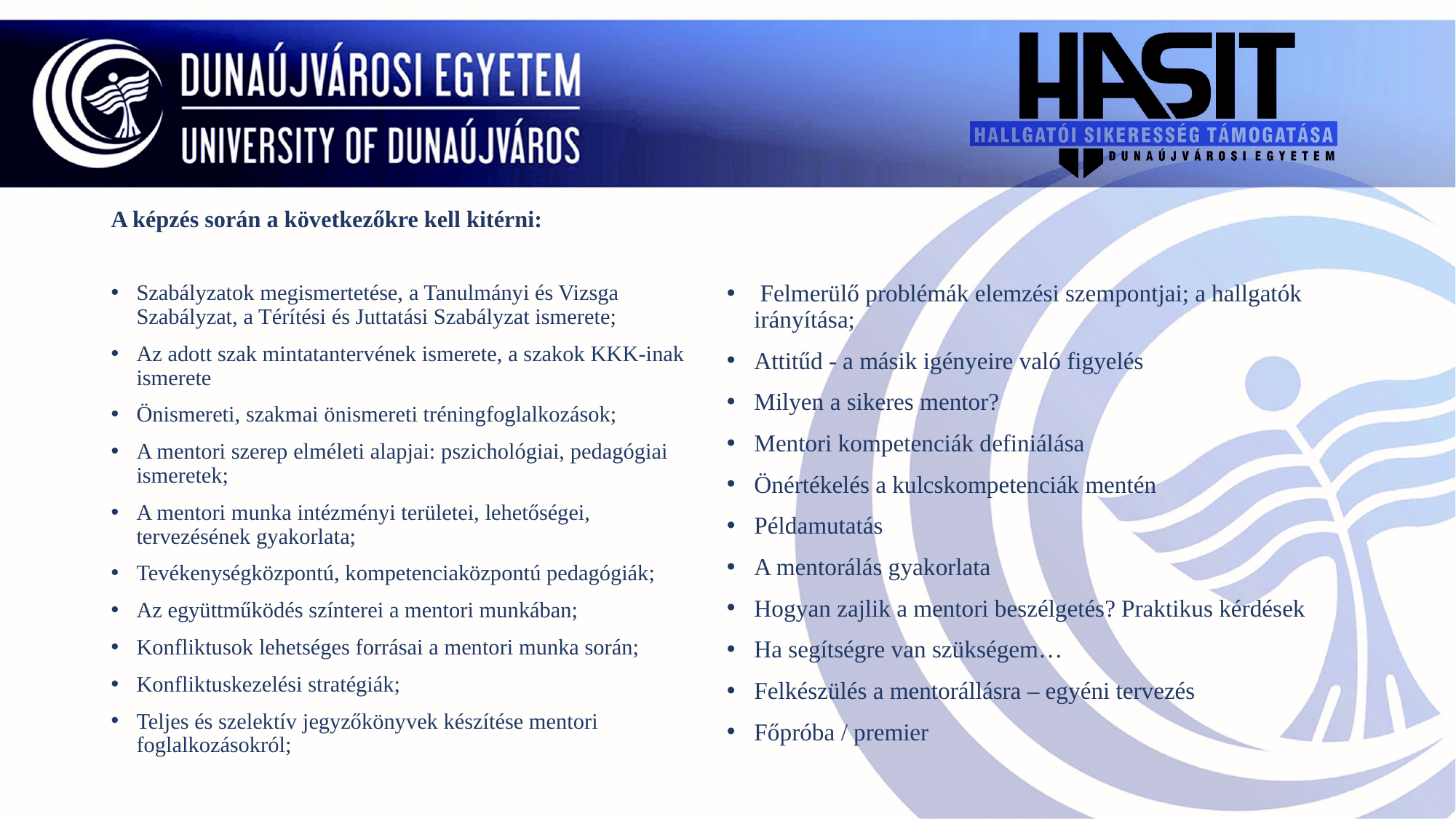

#
A képzés során a következőkre kell kitérni:

Szabályzatok megismertetése, a Tanulmányi és Vizsga Szabályzat, a Térítési és Juttatási Szabályzat ismerete;
Az adott szak mintatantervének ismerete, a szakok KKK-inak ismerete
Önismereti, szakmai önismereti tréningfoglalkozások;
A mentori szerep elméleti alapjai: pszichológiai, pedagógiai ismeretek;
A mentori munka intézményi területei, lehetőségei, tervezésének gyakorlata;
Tevékenységközpontú, kompetenciaközpontú pedagógiák;
Az együttműködés színterei a mentori munkában;
Konfliktusok lehetséges forrásai a mentori munka során;
Konfliktuskezelési stratégiák;
Teljes és szelektív jegyzőkönyvek készítése mentori foglalkozásokról;
 Felmerülő problémák elemzési szempontjai; a hallgatók irányítása;
Attitűd - a másik igényeire való figyelés
Milyen a sikeres mentor?
Mentori kompetenciák definiálása
Önértékelés a kulcskompetenciák mentén
Példamutatás
A mentorálás gyakorlata
Hogyan zajlik a mentori beszélgetés? Praktikus kérdések
Ha segítségre van szükségem…
Felkészülés a mentorállásra – egyéni tervezés
Főpróba / premier